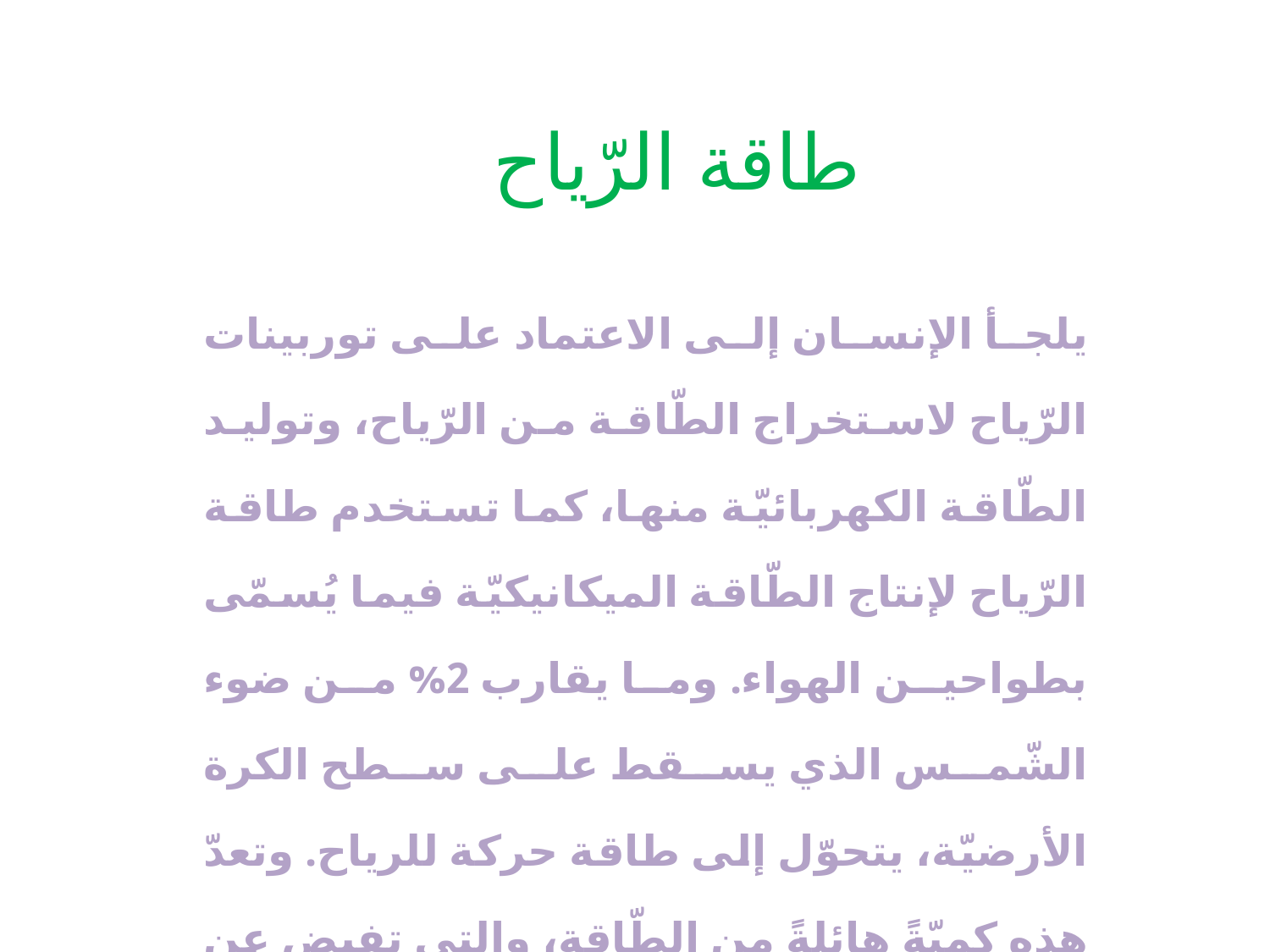

# طاقة الرّياح
يلجأ الإنسان إلى الاعتماد على توربينات الرّياح لاستخراج الطّاقة من الرّياح، وتوليد الطّاقة الكهربائيّة منها، كما تستخدم طاقة الرّياح لإنتاج الطّاقة الميكانيكيّة فيما يُسمّى بطواحين الهواء. وما يقارب 2% من ضوء الشّمس الذي يسقط على سطح الكرة الأرضيّة، يتحوّل إلى طاقة حركة للرياح. وتعدّ هذه كميّةً هائلةً من الطّاقة، والتي تفيض عن حاجة العالم من الاستهلاك في أيّ عام من الأعوام